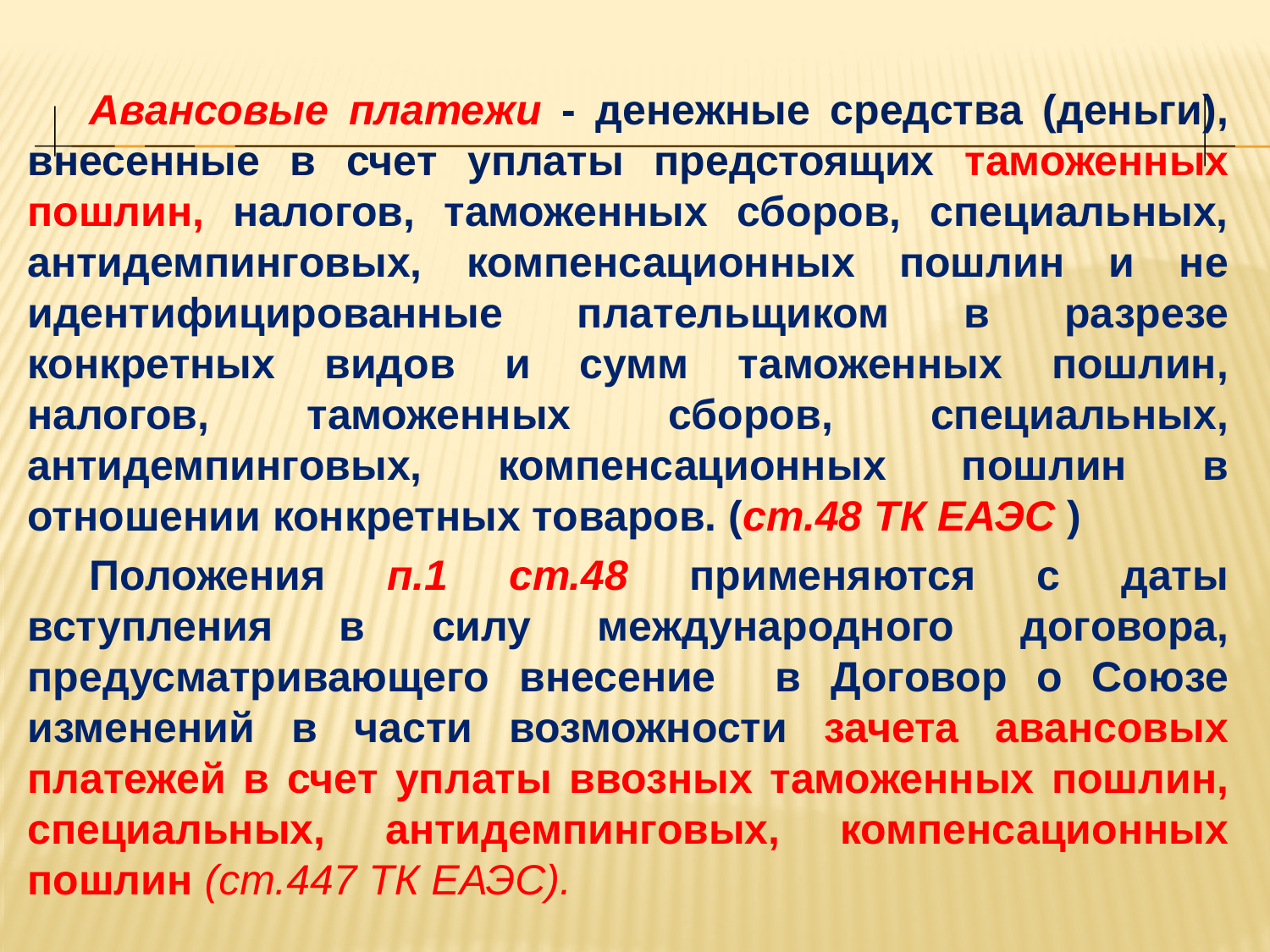

Авансовые платежи - денежные средства (деньги), внесенные в счет уплаты предстоящих таможенных пошлин, налогов, таможенных сборов, специальных, антидемпинговых, компенсационных пошлин и не идентифицированные плательщиком в разрезе конкретных видов и сумм таможенных пошлин, налогов, таможенных сборов, специальных, антидемпинговых, компенсационных пошлин в отношении конкретных товаров. (ст.48 ТК ЕАЭС )
Положения п.1 ст.48 применяются с даты вступления в силу международного договора, предусматривающего внесение  в Договор о Союзе изменений в части возможности зачета авансовых платежей в счет уплаты ввозных таможенных пошлин, специальных, антидемпинговых, компенсационных пошлин (ст.447 ТК ЕАЭС).